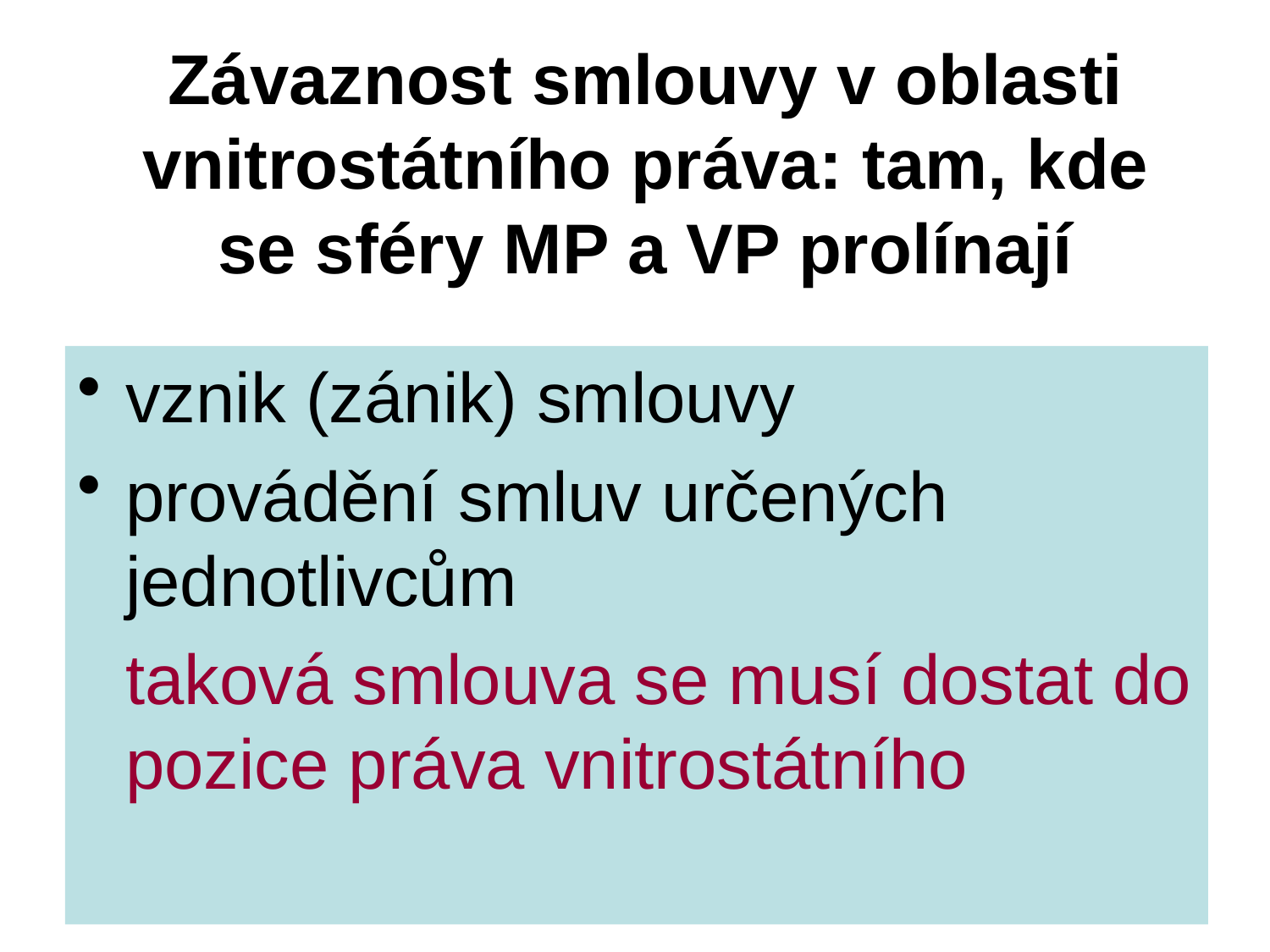

# Závaznost smlouvy v oblasti vnitrostátního práva: tam, kde se sféry MP a VP prolínají
vznik (zánik) smlouvy
provádění smluv určených jednotlivcům
	taková smlouva se musí dostat do pozice práva vnitrostátního